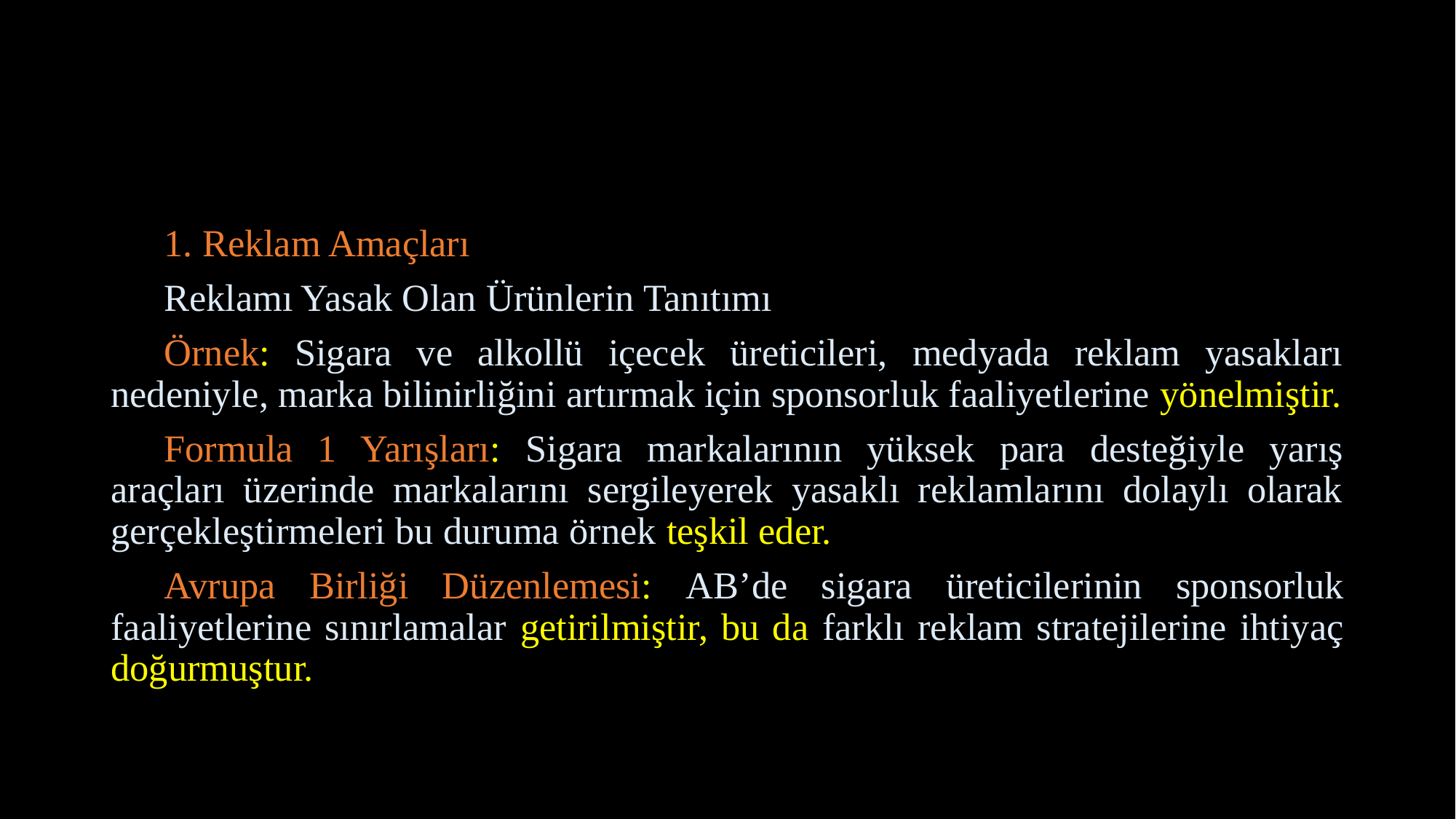

1. Reklam Amaçları
Reklamı Yasak Olan Ürünlerin Tanıtımı
Örnek: Sigara ve alkollü içecek üreticileri, medyada reklam yasakları nedeniyle, marka bilinirliğini artırmak için sponsorluk faaliyetlerine yönelmiştir.
Formula 1 Yarışları: Sigara markalarının yüksek para desteğiyle yarış araçları üzerinde markalarını sergileyerek yasaklı reklamlarını dolaylı olarak gerçekleştirmeleri bu duruma örnek teşkil eder.
Avrupa Birliği Düzenlemesi: AB’de sigara üreticilerinin sponsorluk faaliyetlerine sınırlamalar getirilmiştir, bu da farklı reklam stratejilerine ihtiyaç doğurmuştur.